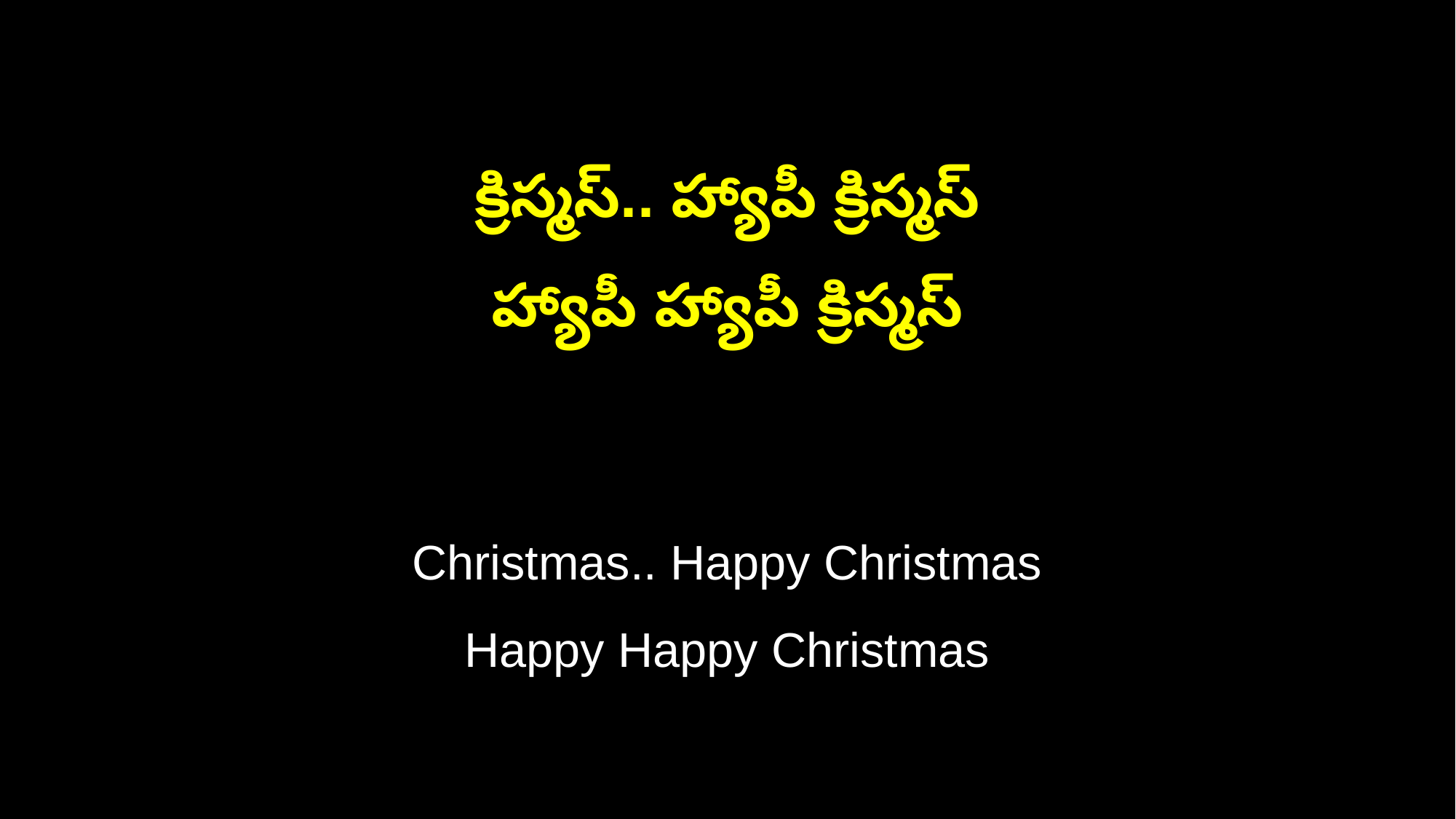

క్రిస్మస్.. హ్యాపీ క్రిస్మస్
హ్యాపీ హ్యాపీ క్రిస్మస్
Christmas.. Happy Christmas
Happy Happy Christmas